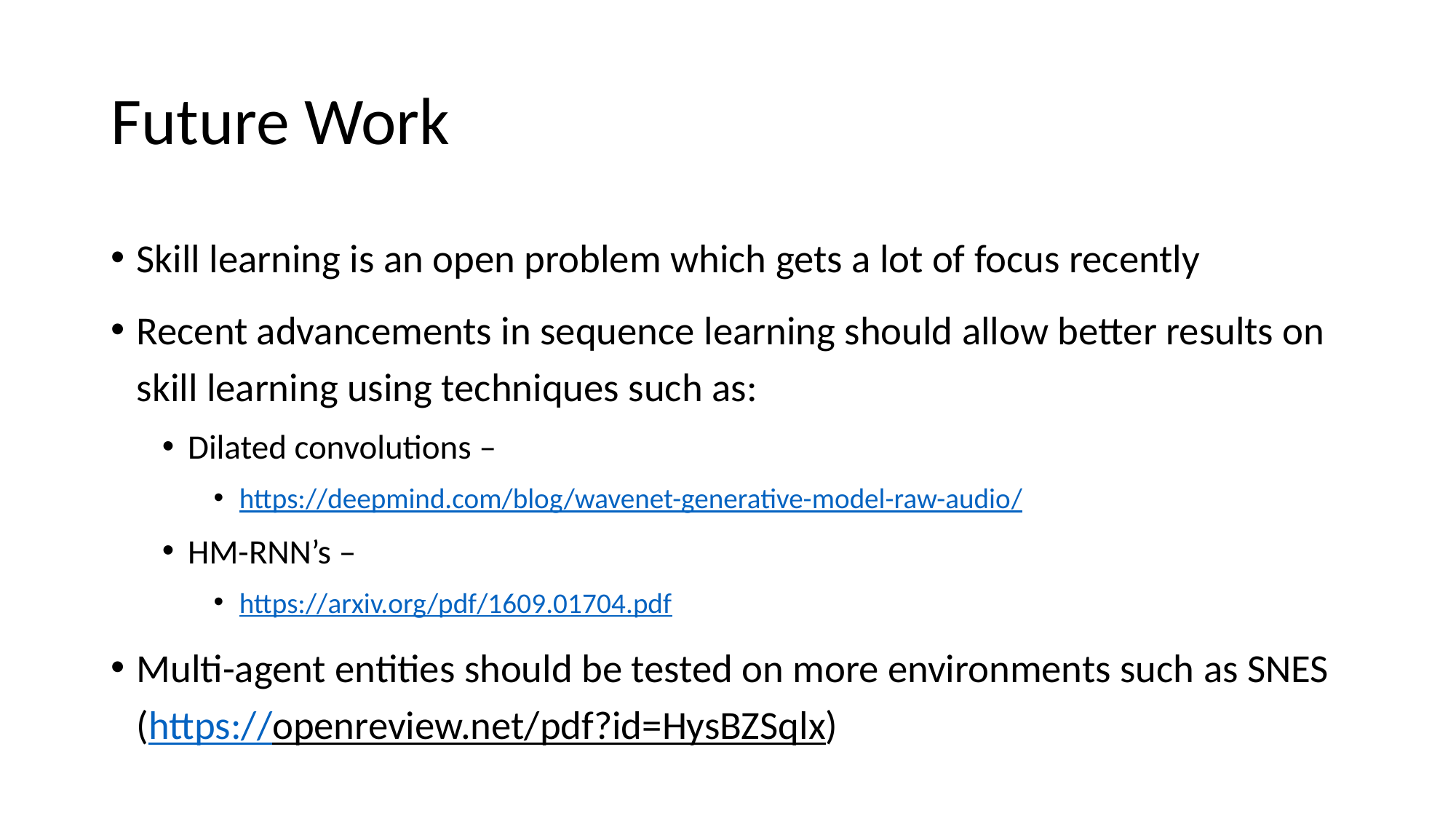

# Future Work
Skill learning is an open problem which gets a lot of focus recently
Recent advancements in sequence learning should allow better results on skill learning using techniques such as:
Dilated convolutions –
https://deepmind.com/blog/wavenet-generative-model-raw-audio/
HM-RNN’s –
https://arxiv.org/pdf/1609.01704.pdf
Multi-agent entities should be tested on more environments such as SNES (https://openreview.net/pdf?id=HysBZSqlx)